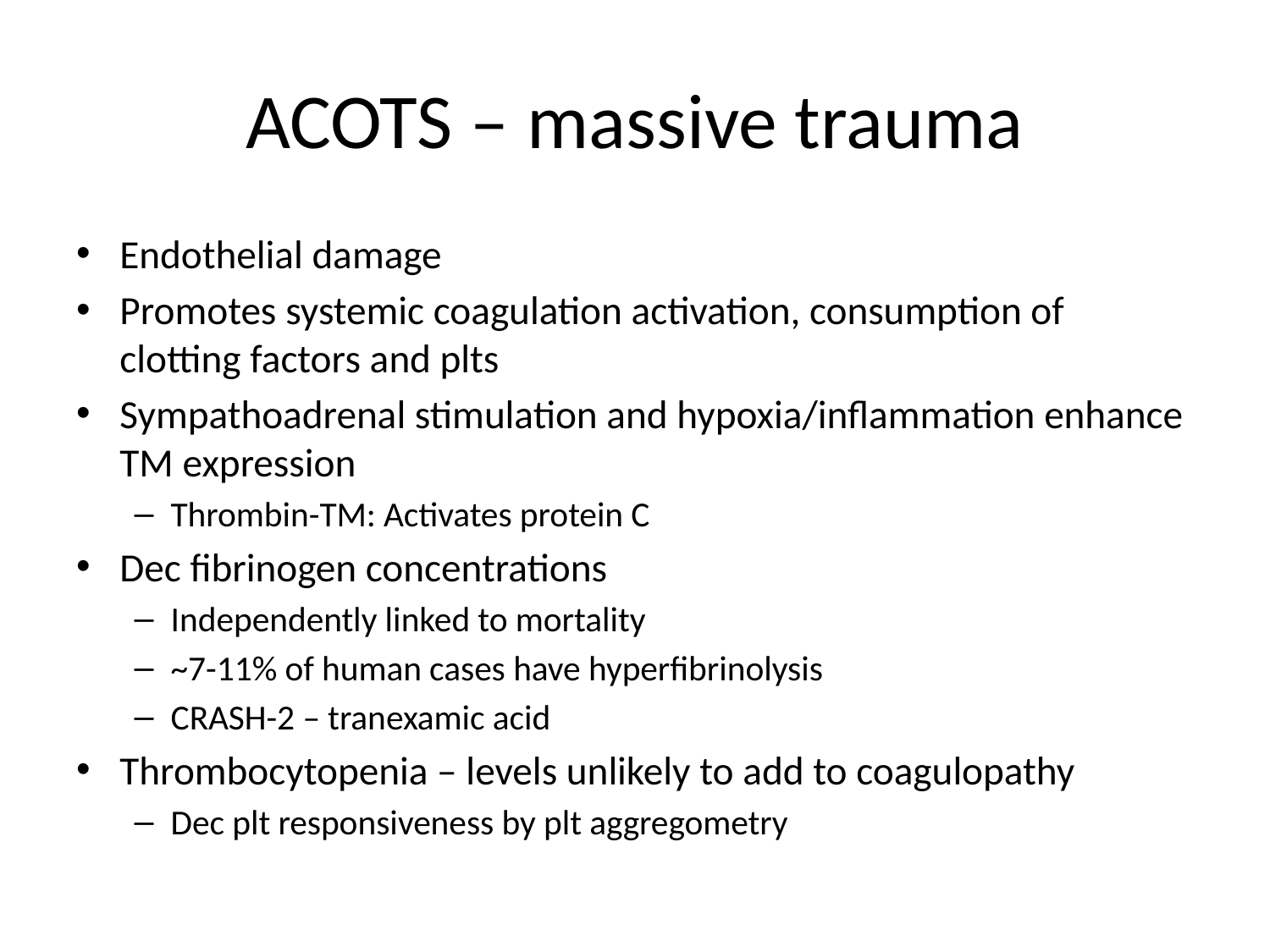

# ACOTS – massive trauma
Endothelial damage
Promotes systemic coagulation activation, consumption of clotting factors and plts
Sympathoadrenal stimulation and hypoxia/inflammation enhance TM expression
Thrombin-TM: Activates protein C
Dec fibrinogen concentrations
Independently linked to mortality
~7-11% of human cases have hyperfibrinolysis
CRASH-2 – tranexamic acid
Thrombocytopenia – levels unlikely to add to coagulopathy
Dec plt responsiveness by plt aggregometry